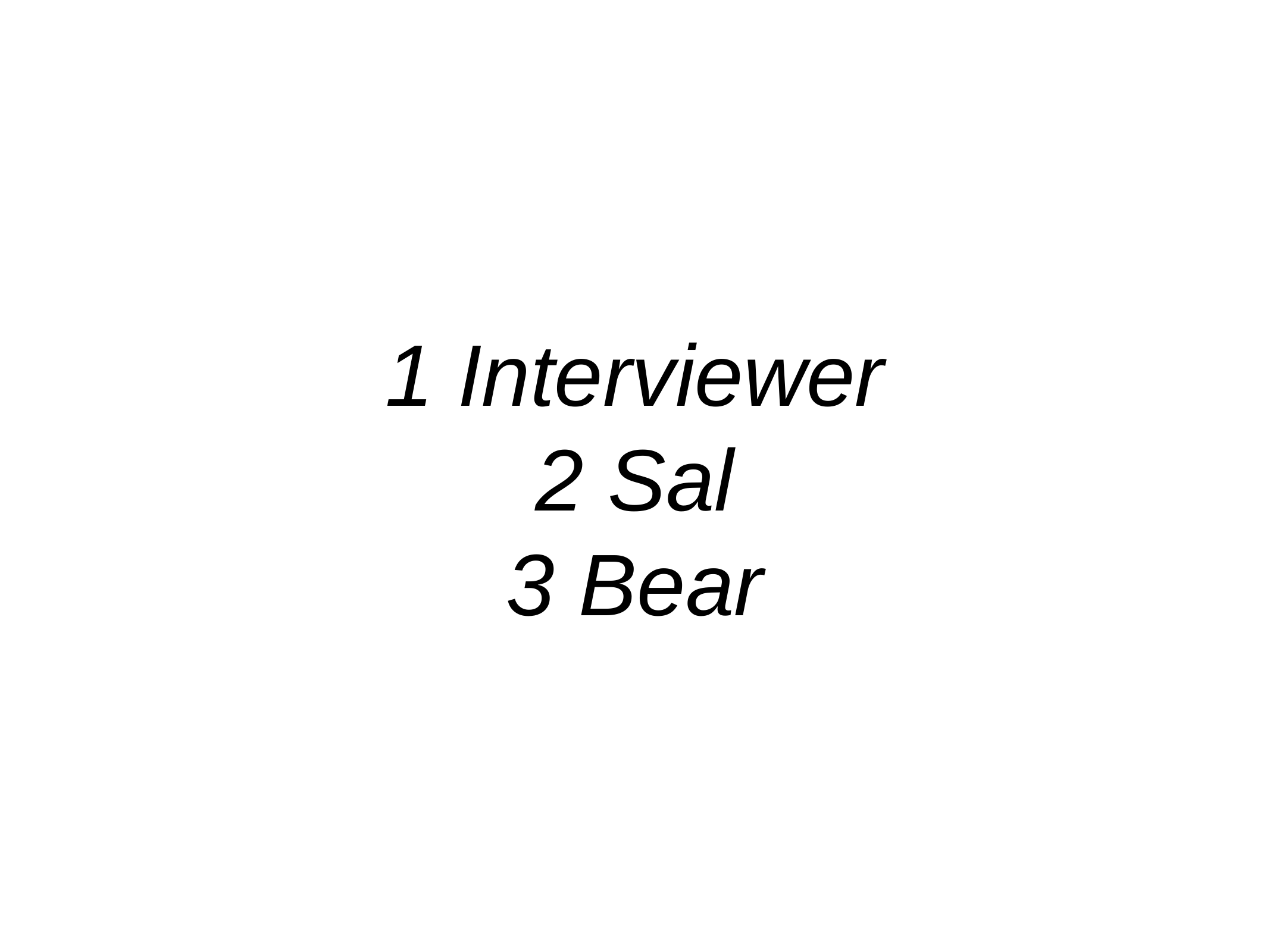

# 1 Interviewer
2 Sal
3 Bear